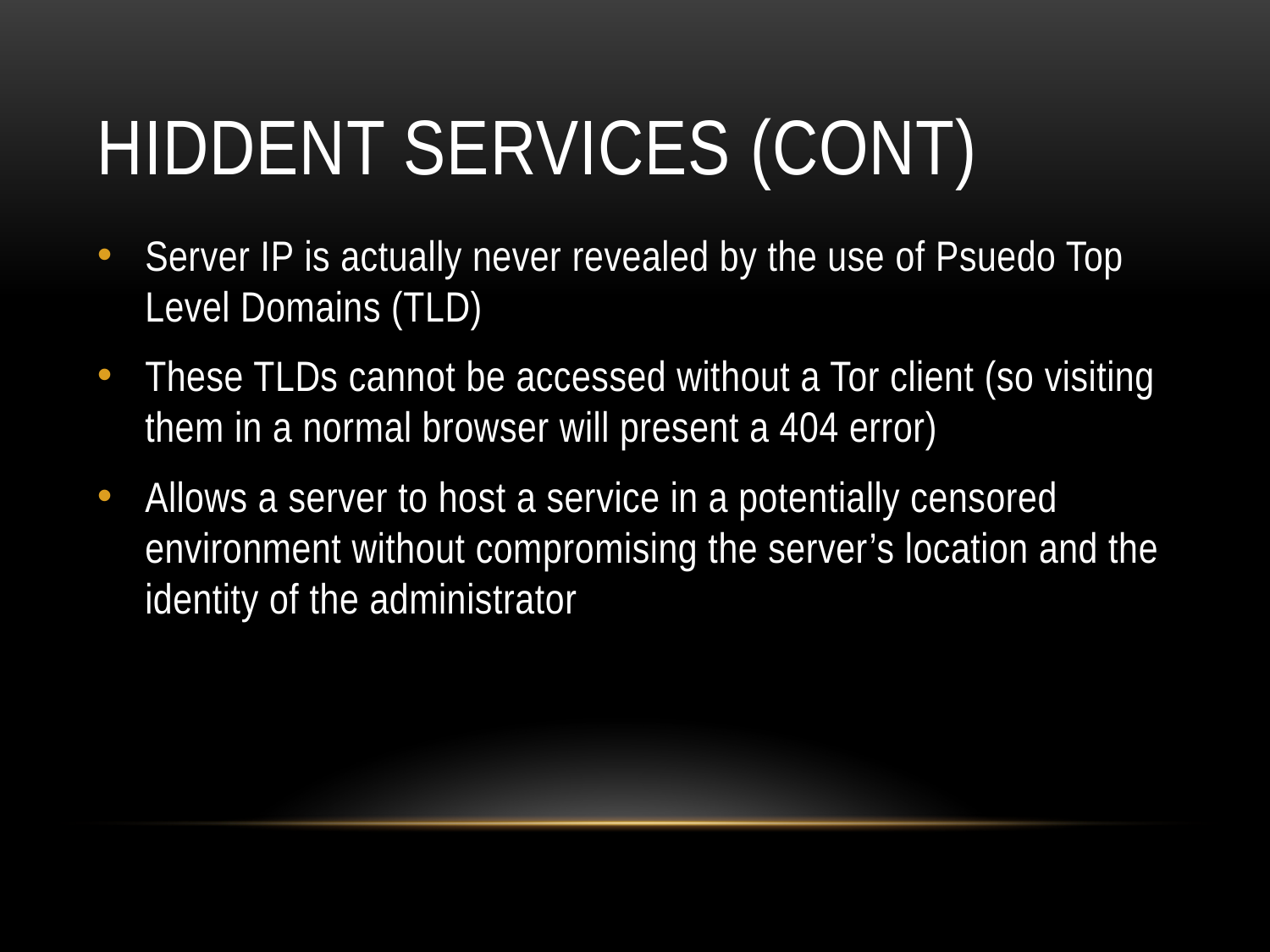

# HIDDENT SERVICES (CONT)
Server IP is actually never revealed by the use of Psuedo Top Level Domains (TLD)
These TLDs cannot be accessed without a Tor client (so visiting them in a normal browser will present a 404 error)
Allows a server to host a service in a potentially censored environment without compromising the server’s location and the identity of the administrator